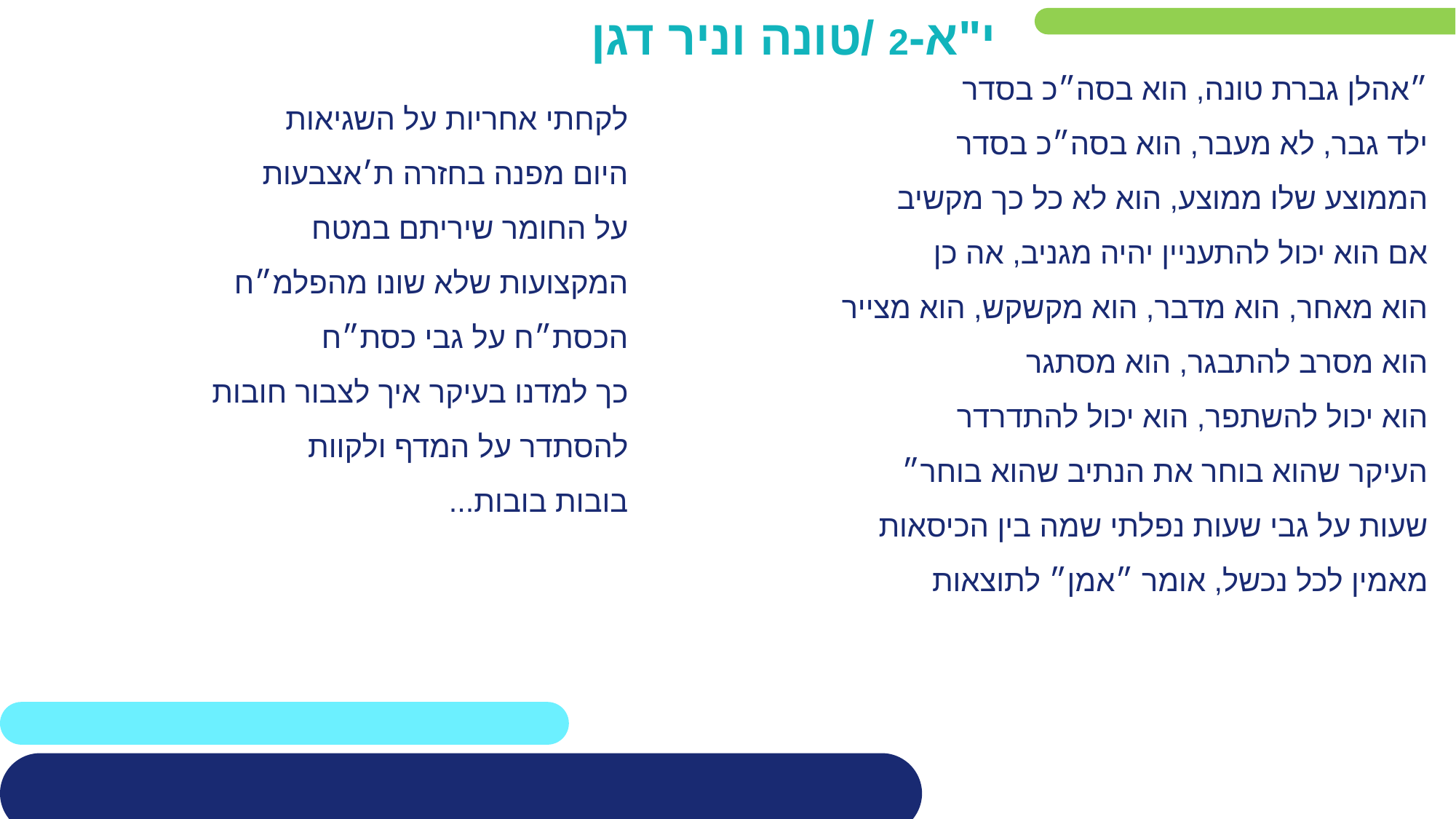

י"א-2 /טונה וניר דגן
״אהלן גברת טונה, הוא בסה״כ בסדר
ילד גבר, לא מעבר, הוא בסה״כ בסדר
הממוצע שלו ממוצע, הוא לא כל כך מקשיב
אם הוא יכול להתעניין יהיה מגניב, אה כן
הוא מאחר, הוא מדבר, הוא מקשקש, הוא מצייר
הוא מסרב להתבגר, הוא מסתגר
הוא יכול להשתפר, הוא יכול להתדרדר
העיקר שהוא בוחר את הנתיב שהוא בוחר״
שעות על גבי שעות נפלתי שמה בין הכיסאות
מאמין לכל נכשל, אומר ״אמן״ לתוצאות

לקחתי אחריות על השגיאות
היום מפנה בחזרה ת׳אצבעות
על החומר שיריתם במטח
המקצועות שלא שונו מהפלמ״ח
הכסת״ח על גבי כסת״ח
כך למדנו בעיקר איך לצבור חובות
להסתדר על המדף ולקוות
בובות בובות...